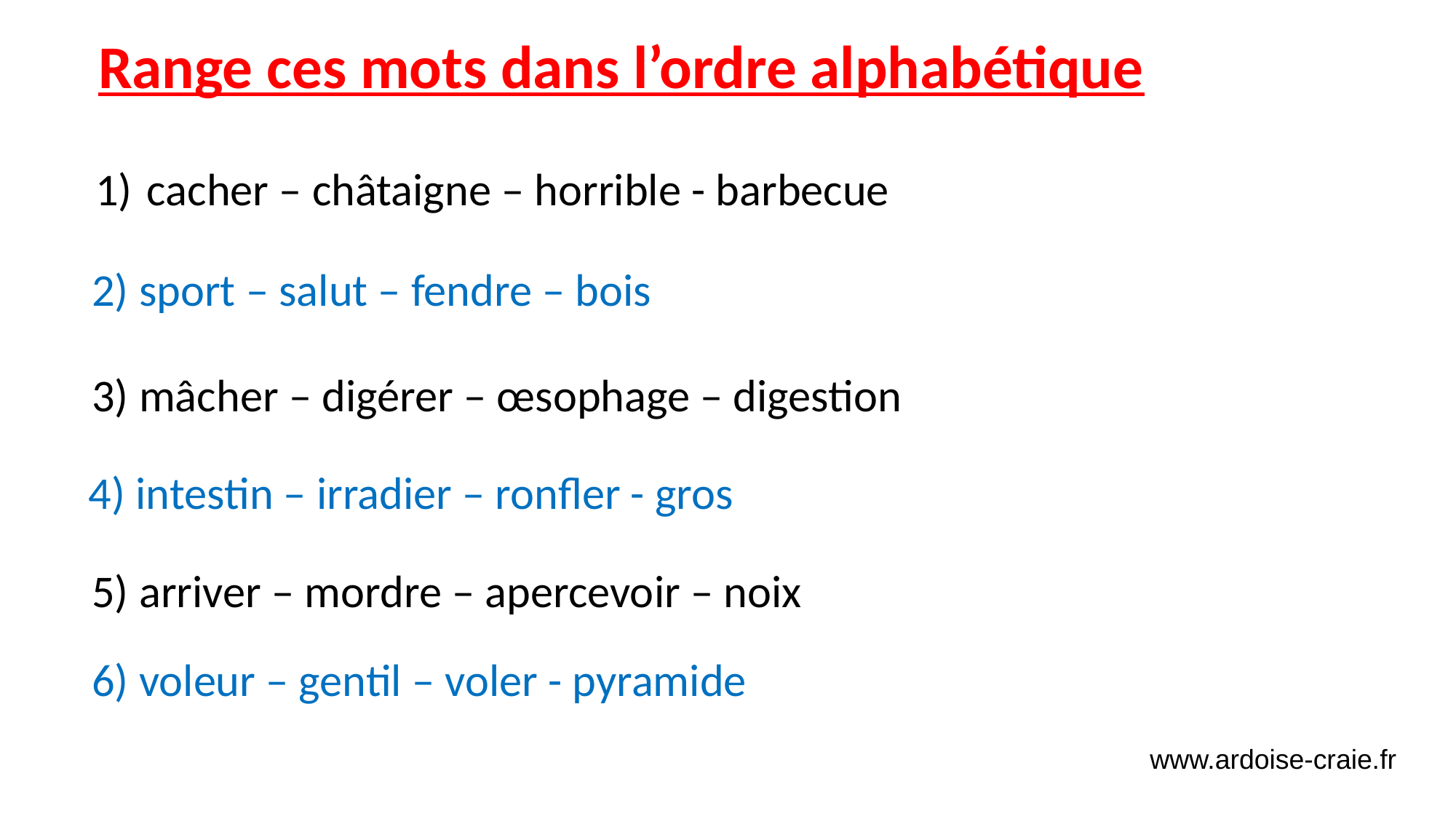

Range ces mots dans l’ordre alphabétique
 cacher – châtaigne – horrible - barbecue
2) sport – salut – fendre – bois
3) mâcher – digérer – œsophage – digestion
4) intestin – irradier – ronfler - gros
5) arriver – mordre – apercevoir – noix

6) voleur – gentil – voler - pyramide
www.ardoise-craie.fr